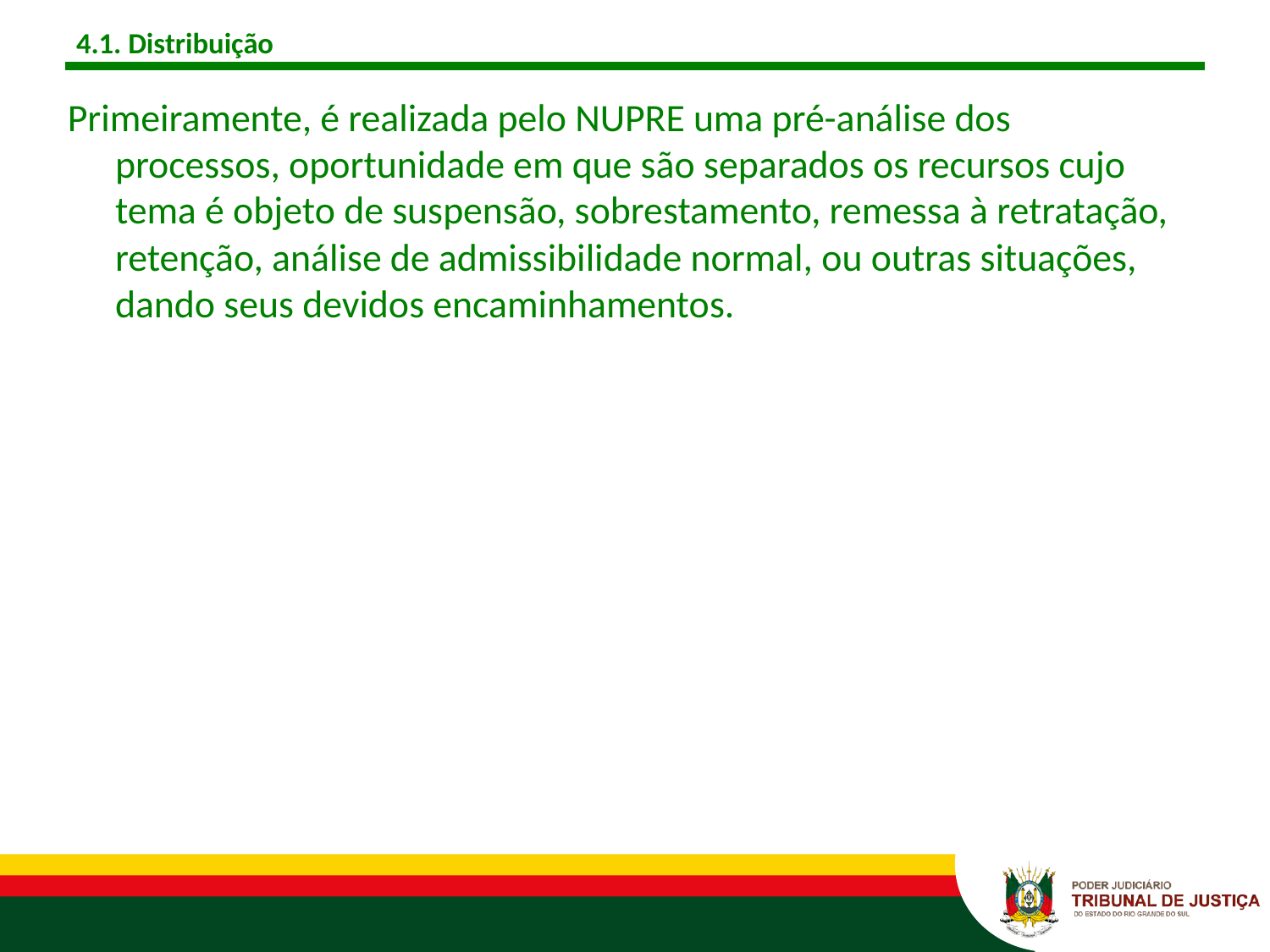

# 4.1. Distribuição
Primeiramente, é realizada pelo NUPRE uma pré-análise dos processos, oportunidade em que são separados os recursos cujo tema é objeto de suspensão, sobrestamento, remessa à retratação, retenção, análise de admissibilidade normal, ou outras situações, dando seus devidos encaminhamentos.